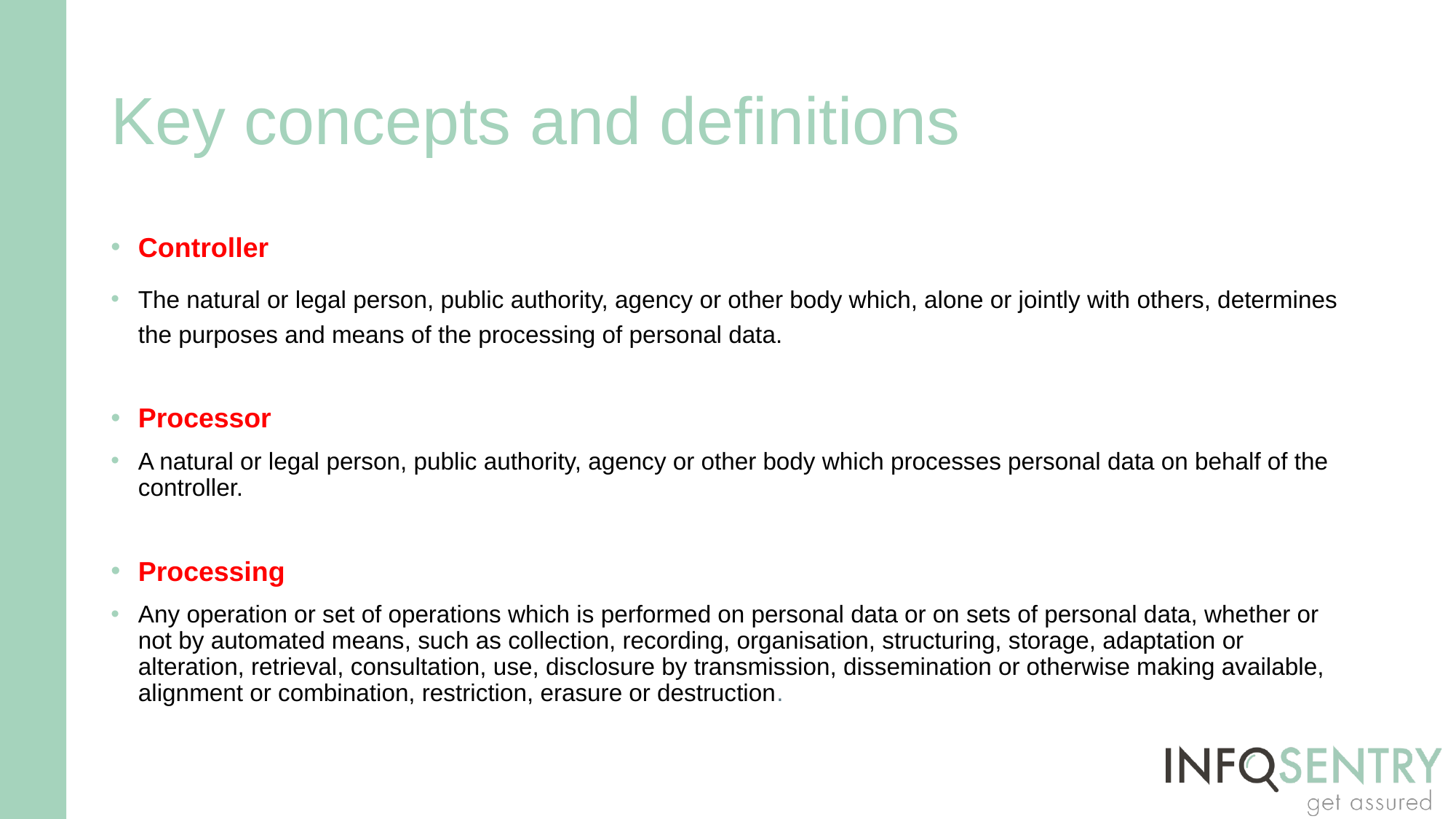

# Key concepts and definitions
Controller
The natural or legal person, public authority, agency or other body which, alone or jointly with others, determines the purposes and means of the processing of personal data.

Processor
A natural or legal person, public authority, agency or other body which processes personal data on behalf of the controller.

Processing
Any operation or set of operations which is performed on personal data or on sets of personal data, whether or not by automated means, such as collection, recording, organisation, structuring, storage, adaptation or alteration, retrieval, consultation, use, disclosure by transmission, dissemination or otherwise making available, alignment or combination, restriction, erasure or destruction.